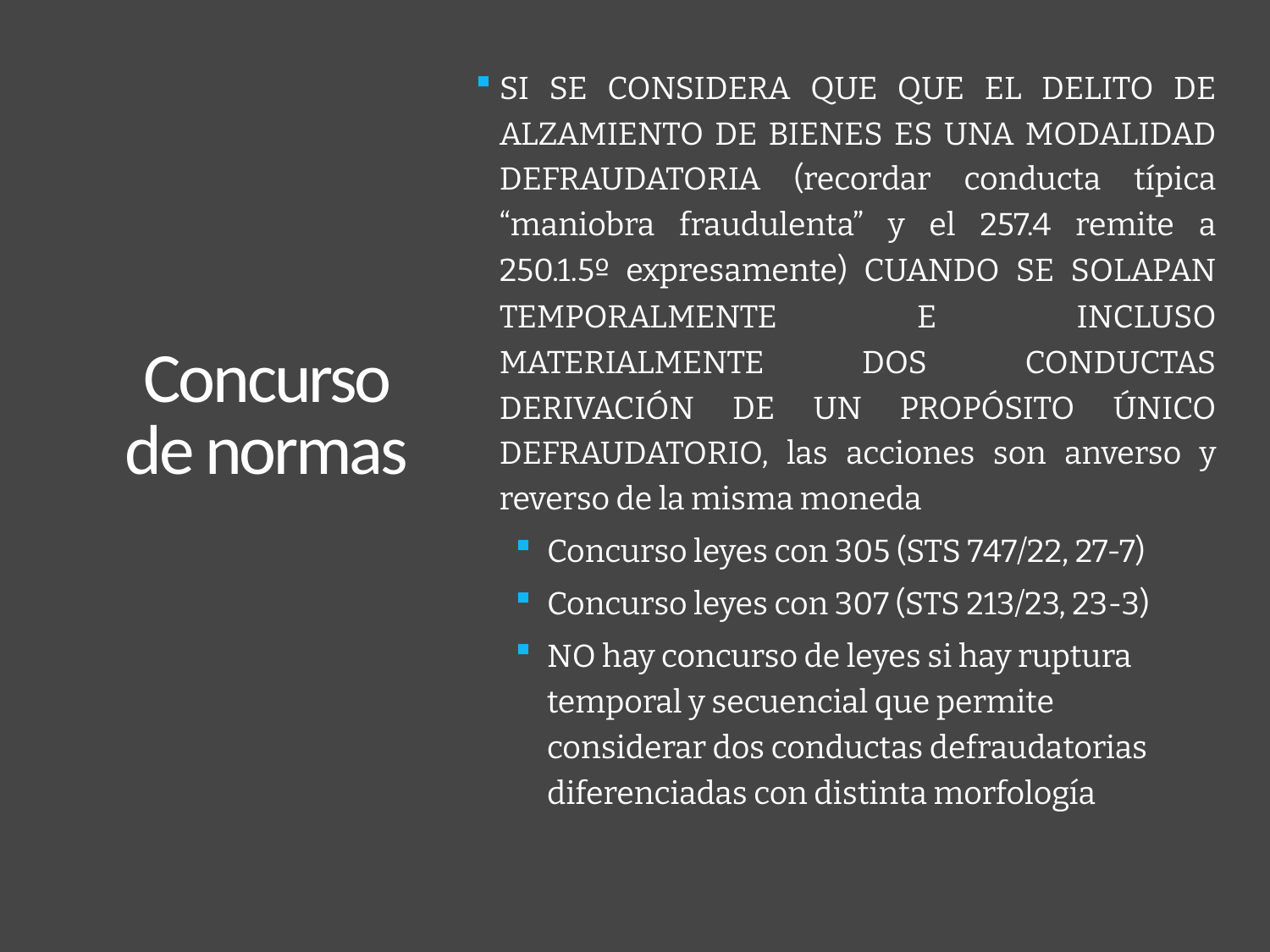

SI SE CONSIDERA QUE QUE EL DELITO DE ALZAMIENTO DE BIENES ES UNA MODALIDAD DEFRAUDATORIA (recordar conducta típica “maniobra fraudulenta” y el 257.4 remite a 250.1.5º expresamente) CUANDO SE SOLAPAN TEMPORALMENTE E INCLUSO MATERIALMENTE DOS CONDUCTAS DERIVACIÓN DE UN PROPÓSITO ÚNICO DEFRAUDATORIO, las acciones son anverso y reverso de la misma moneda
Concurso leyes con 305 (STS 747/22, 27-7)
Concurso leyes con 307 (STS 213/23, 23-3)
NO hay concurso de leyes si hay ruptura temporal y secuencial que permite considerar dos conductas defraudatorias diferenciadas con distinta morfología

# Concurso de normas